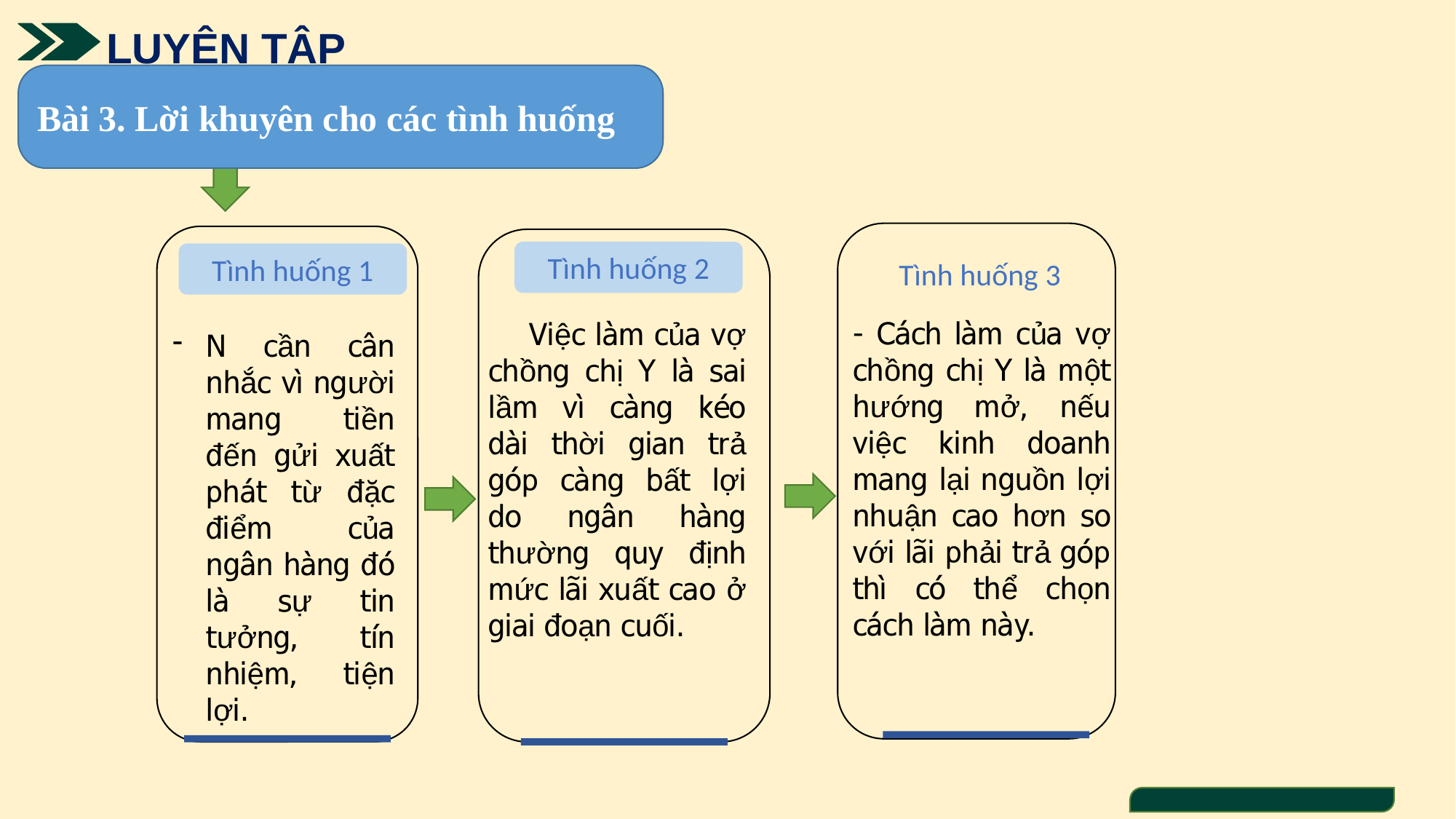

# LUYỆN TẬP

Bài 3. Lời khuyên cho các tình huống

Tình huống 3
Tình huống 2
Tình huống 1

- Cách làm của vợ chồng chị Y là một hướng mở, nếu việc kinh doanh mang lại nguồn lợi nhuận cao hơn so với lãi phải trả góp thì có thể chọn cách làm này.

    Việc làm của vợ chồng chị Y là sai lầm vì càng kéo dài thời gian trả góp càng bất lợi do ngân hàng thường quy định mức lãi xuất cao ở giai đoạn cuối.
N cần cân nhắc vì người mang tiền đến gửi xuất phát từ đặc điểm của ngân hàng đó là sự tin tưởng, tín nhiệm, tiện lợi.